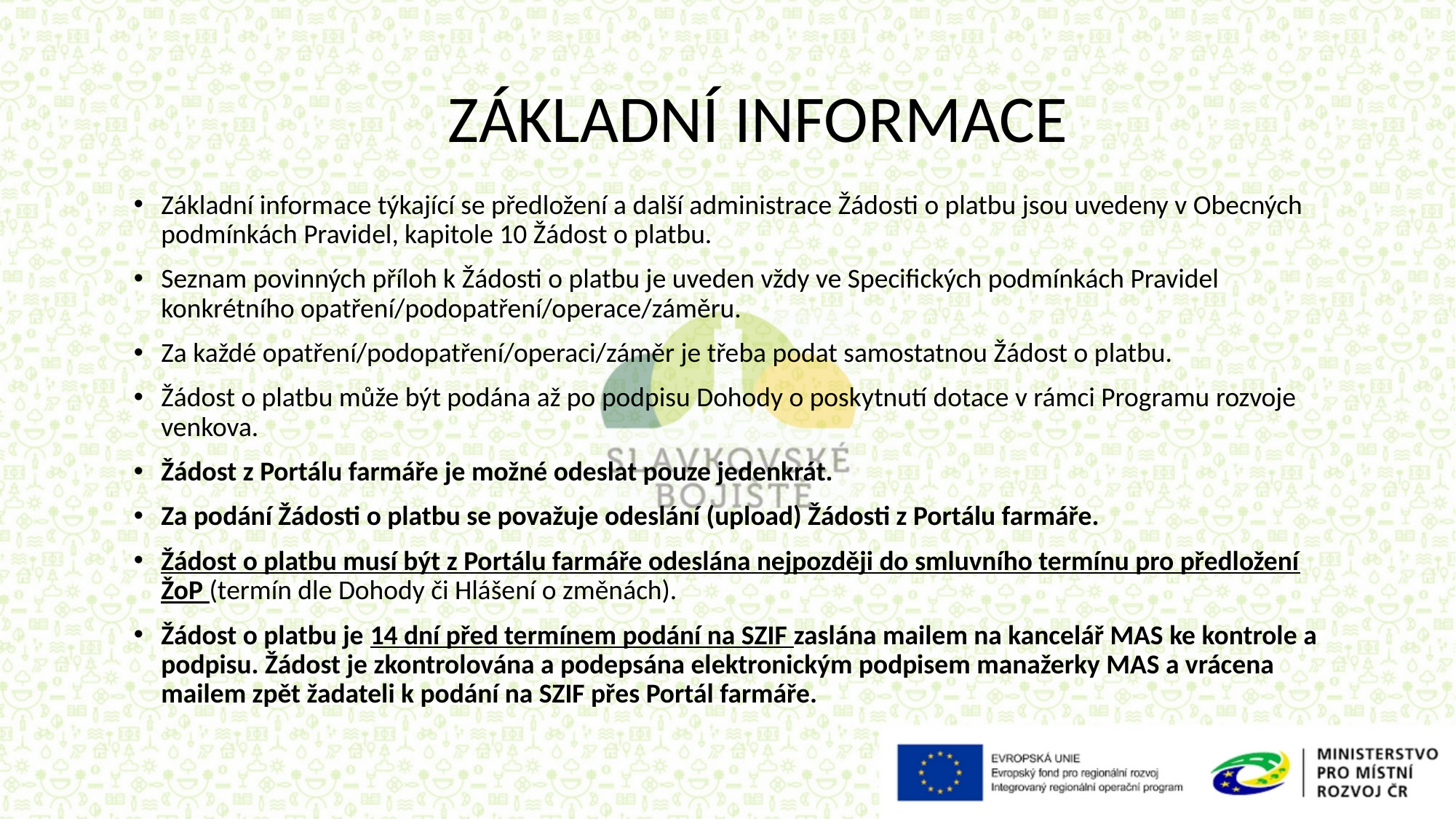

# ZÁKLADNÍ INFORMACE
Základní informace týkající se předložení a další administrace Žádosti o platbu jsou uvedeny v Obecných podmínkách Pravidel, kapitole 10 Žádost o platbu.
Seznam povinných příloh k Žádosti o platbu je uveden vždy ve Specifických podmínkách Pravidel konkrétního opatření/podopatření/operace/záměru.
Za každé opatření/podopatření/operaci/záměr je třeba podat samostatnou Žádost o platbu.
Žádost o platbu může být podána až po podpisu Dohody o poskytnutí dotace v rámci Programu rozvoje venkova.
Žádost z Portálu farmáře je možné odeslat pouze jedenkrát.
Za podání Žádosti o platbu se považuje odeslání (upload) Žádosti z Portálu farmáře.
Žádost o platbu musí být z Portálu farmáře odeslána nejpozději do smluvního termínu pro předložení ŽoP (termín dle Dohody či Hlášení o změnách).
Žádost o platbu je 14 dní před termínem podání na SZIF zaslána mailem na kancelář MAS ke kontrole a podpisu. Žádost je zkontrolována a podepsána elektronickým podpisem manažerky MAS a vrácena mailem zpět žadateli k podání na SZIF přes Portál farmáře.